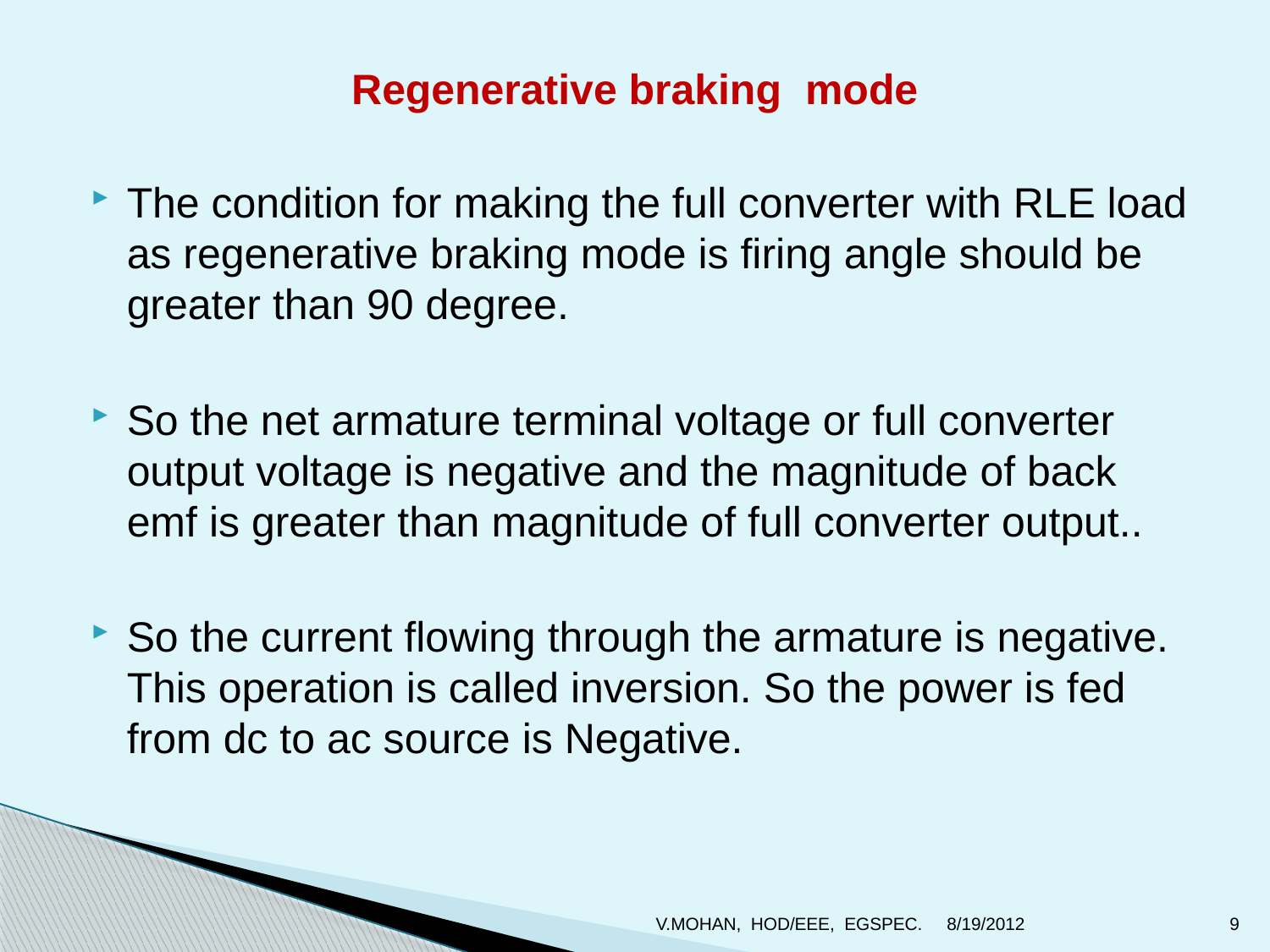

# Regenerative braking  mode
The condition for making the full converter with RLE load as regenerative braking mode is firing angle should be greater than 90 degree.

So the net armature terminal voltage or full converter output voltage is negative and the magnitude of back emf is greater than magnitude of full converter output..

So the current flowing through the armature is negative. This operation is called inversion. So the power is fed from dc to ac source is Negative.
V.MOHAN,  HOD/EEE,  EGSPEC.
8/19/2012
9